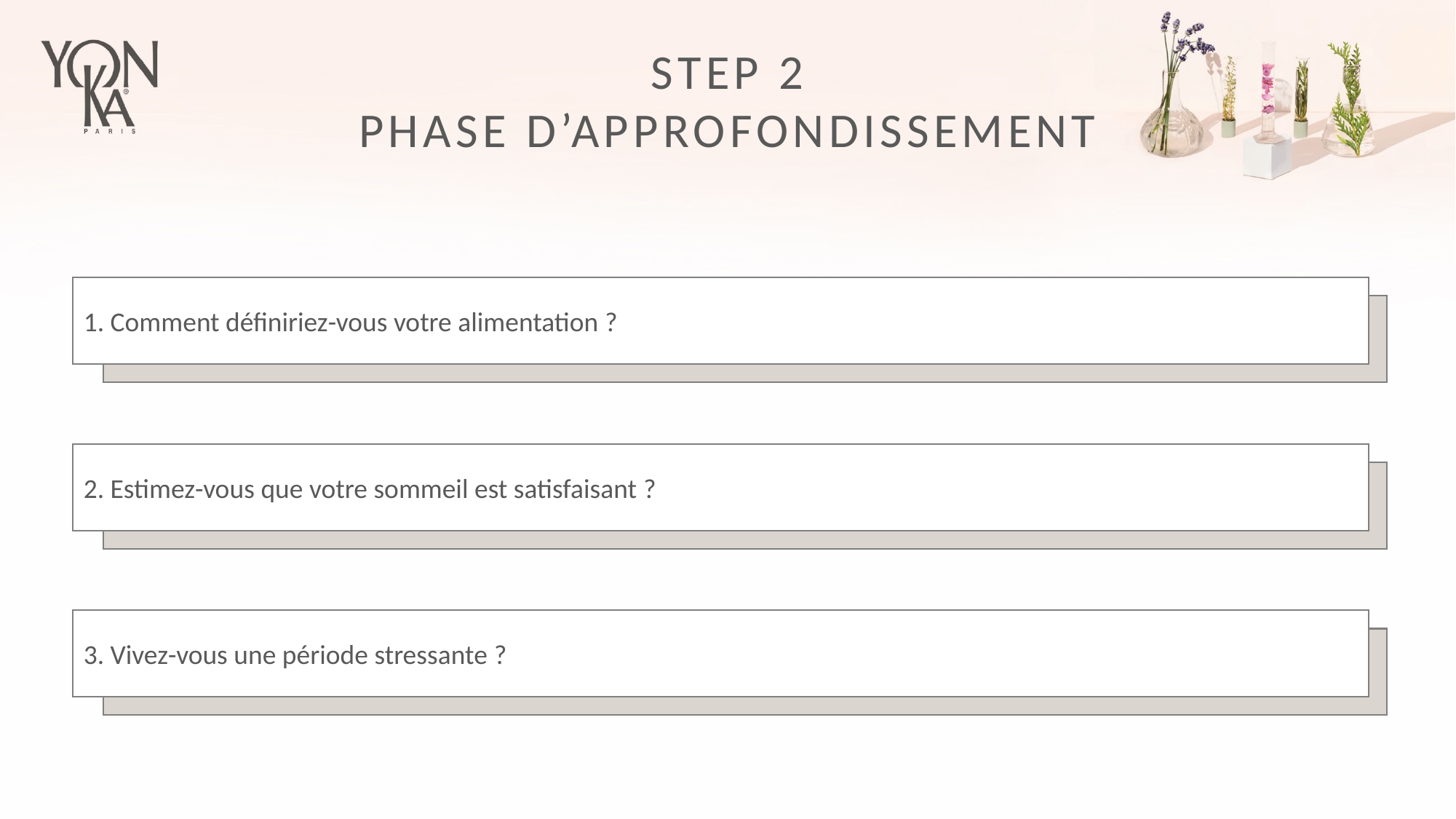

STEP 2
PHASE D’APPROFONDISSEMENT

1. Comment définiriez-vous votre alimentation ?

2. Estimez-vous que votre sommeil est satisfaisant ?

3. Vivez-vous une période stressante ?